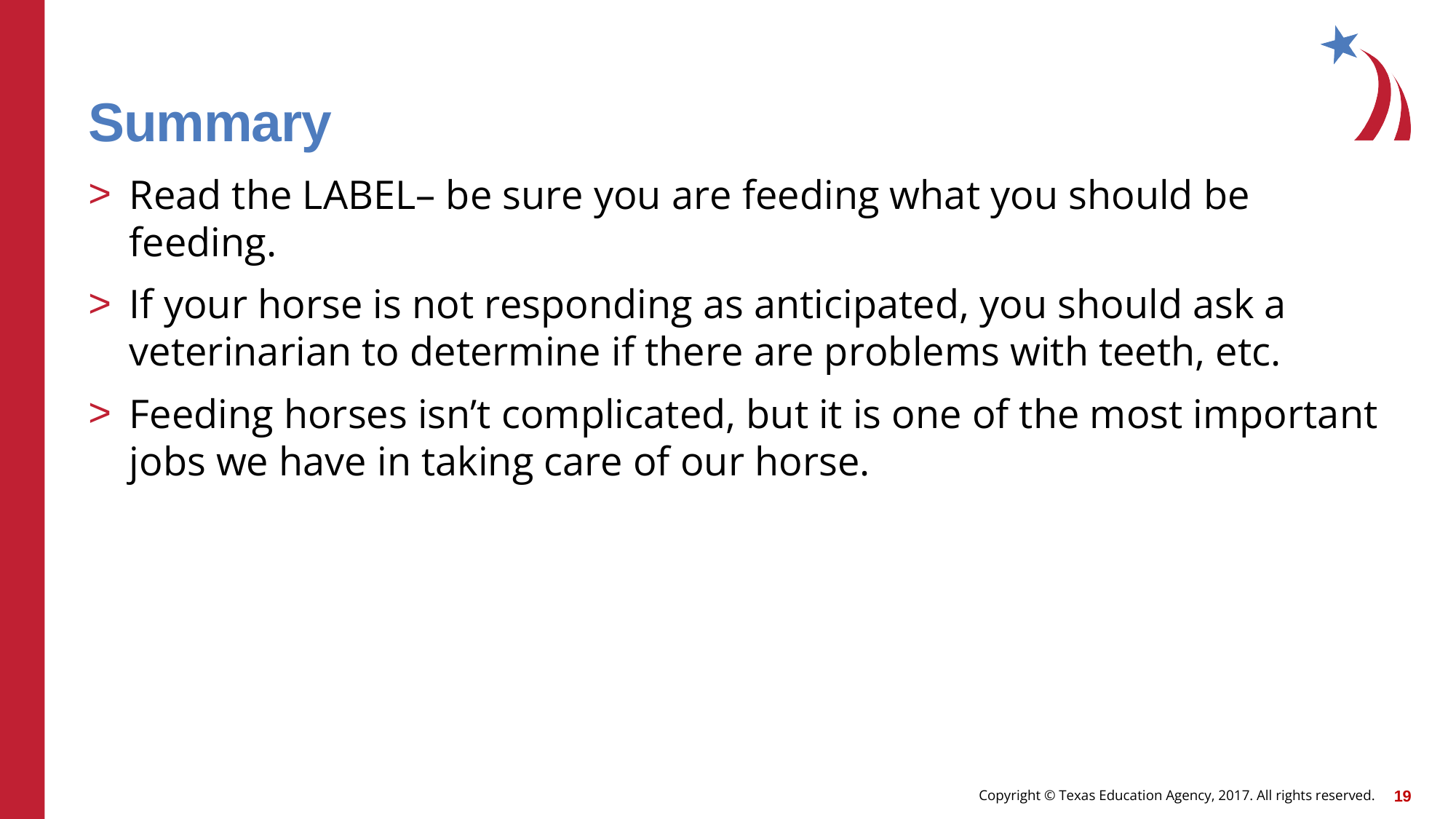

# Summary
Read the LABEL– be sure you are feeding what you should be feeding.
If your horse is not responding as anticipated, you should ask a veterinarian to determine if there are problems with teeth, etc.
Feeding horses isn’t complicated, but it is one of the most important jobs we have in taking care of our horse.